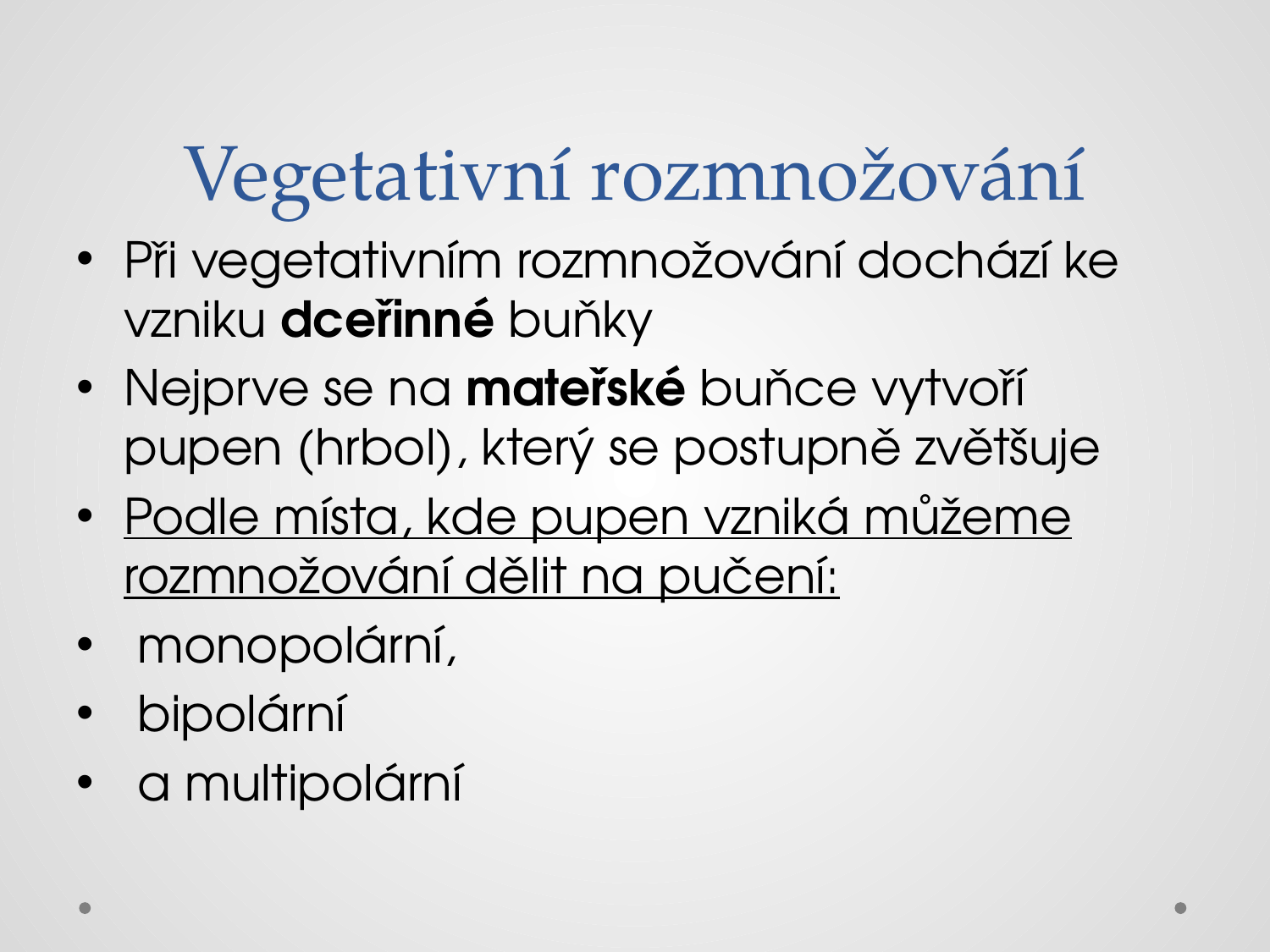

# Vegetativní rozmnožování
Při vegetativním rozmnožování dochází ke vzniku dceřinné buňky
Nejprve se na mateřské buňce vytvoří pupen (hrbol), který se postupně zvětšuje
Podle místa, kde pupen vzniká můžeme rozmnožování dělit na pučení:
 monopolární,
 bipolární
 a multipolární